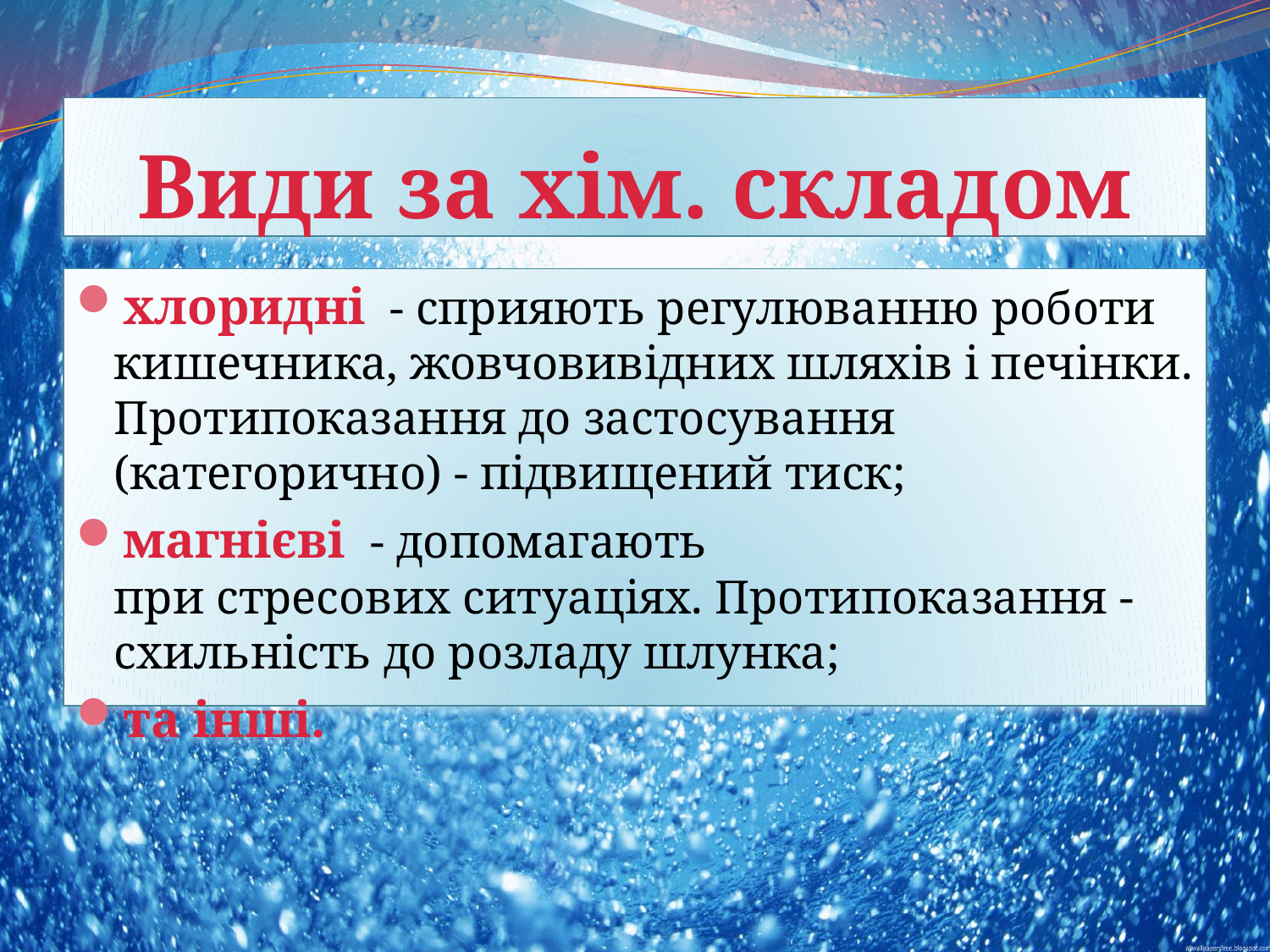

Види за хім. складом
хлоридні  - сприяють регулюванню роботи кишечника, жовчовивідних шляхів і печінки. Протипоказання до застосування (категорично) - підвищений тиск;
магнієві  - допомагають при стресових ситуаціях. Протипоказання - схильність до розладу шлунка;
та інші.